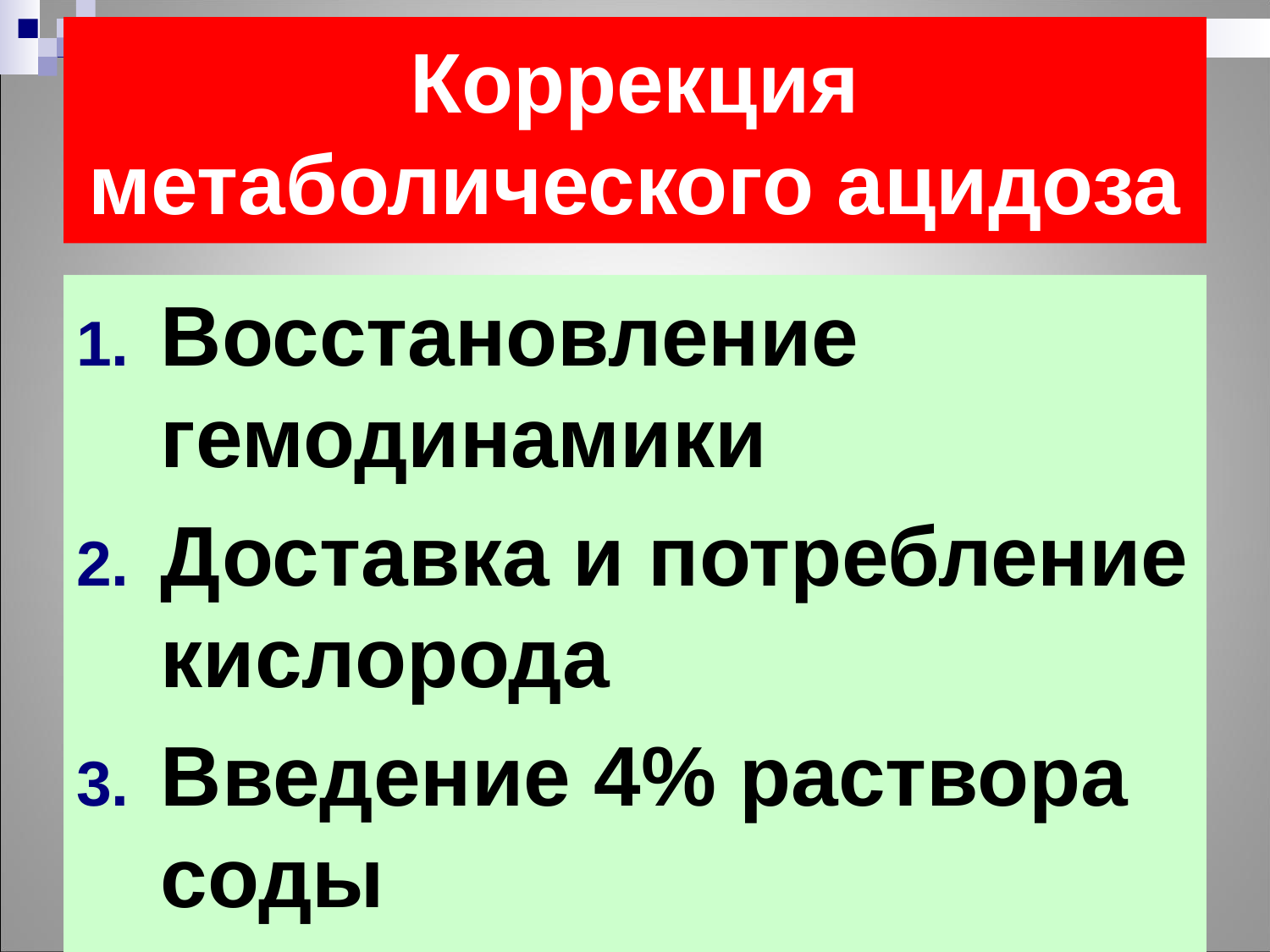

# Коррекция метаболического ацидоза
Восстановление гемодинамики
Доставка и потребление кислорода
Введение 4% раствора соды